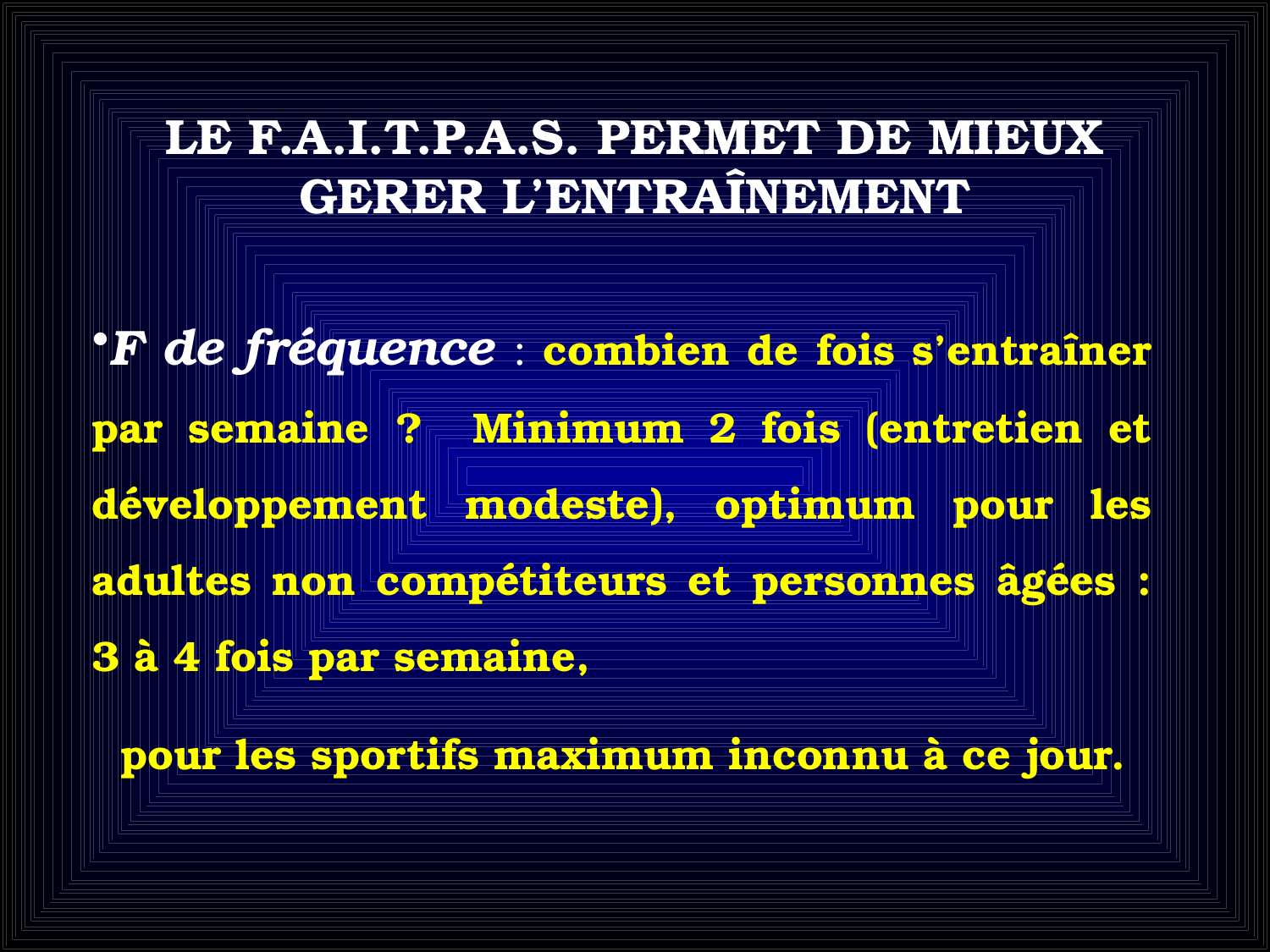

# LE F.A.I.T.P.A.S. PERMET DE MIEUX GERER L’ENTRAÎNEMENT

F de fréquence : combien de fois s’entraîner par semaine ?  Minimum 2 fois (entretien et développement modeste), optimum pour les adultes non compétiteurs et personnes âgées : 3 à 4 fois par semaine,
  pour les sportifs maximum inconnu à ce jour.